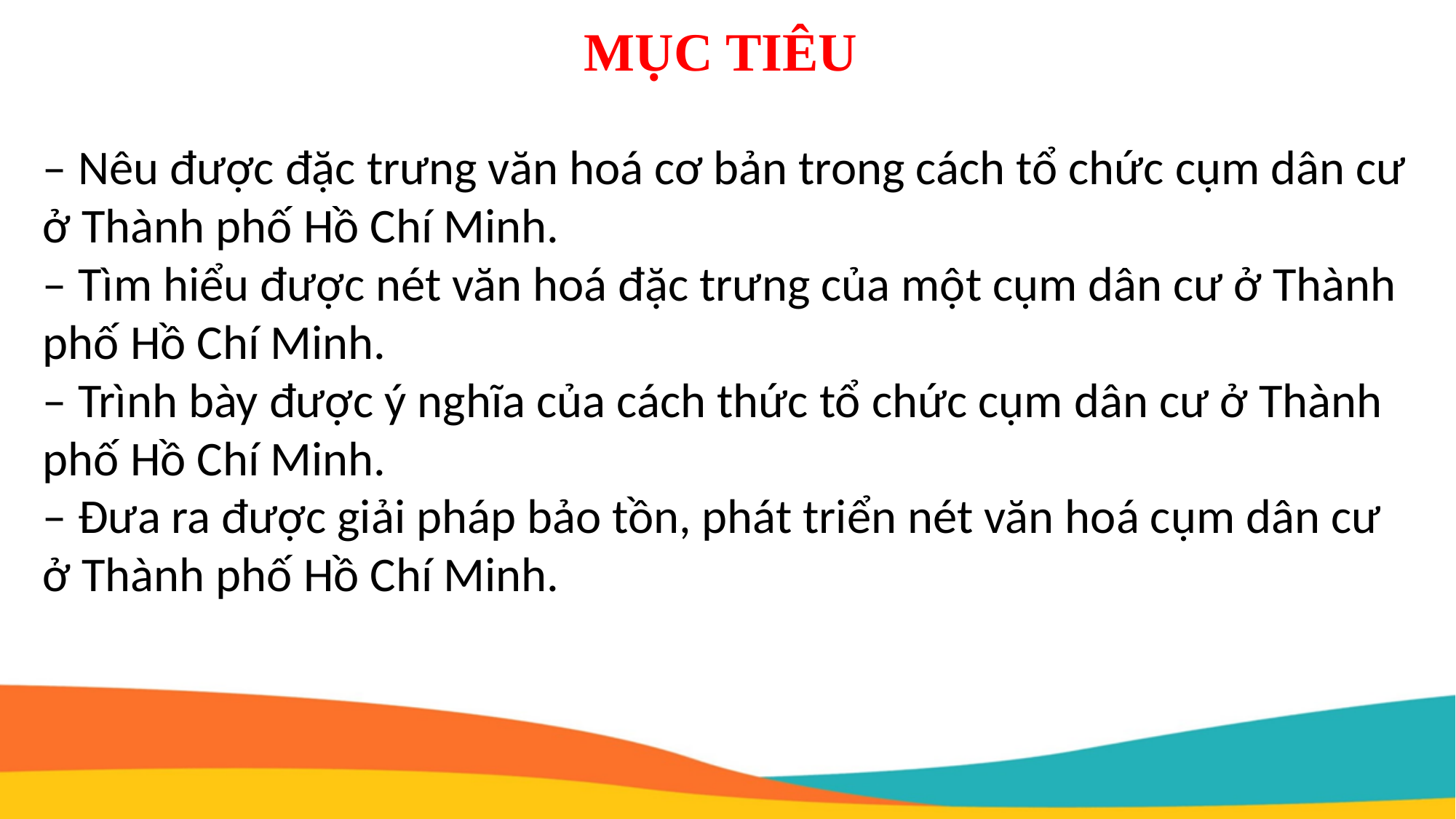

# MỤC TIÊU
– Nêu được đặc trưng văn hoá cơ bản trong cách tổ chức cụm dân cư ở Thành phố Hồ Chí Minh.
– Tìm hiểu được nét văn hoá đặc trưng của một cụm dân cư ở Thành phố Hồ Chí Minh.
– Trình bày được ý nghĩa của cách thức tổ chức cụm dân cư ở Thành phố Hồ Chí Minh.
– Đưa ra được giải pháp bảo tồn, phát triển nét văn hoá cụm dân cư ở Thành phố Hồ Chí Minh.